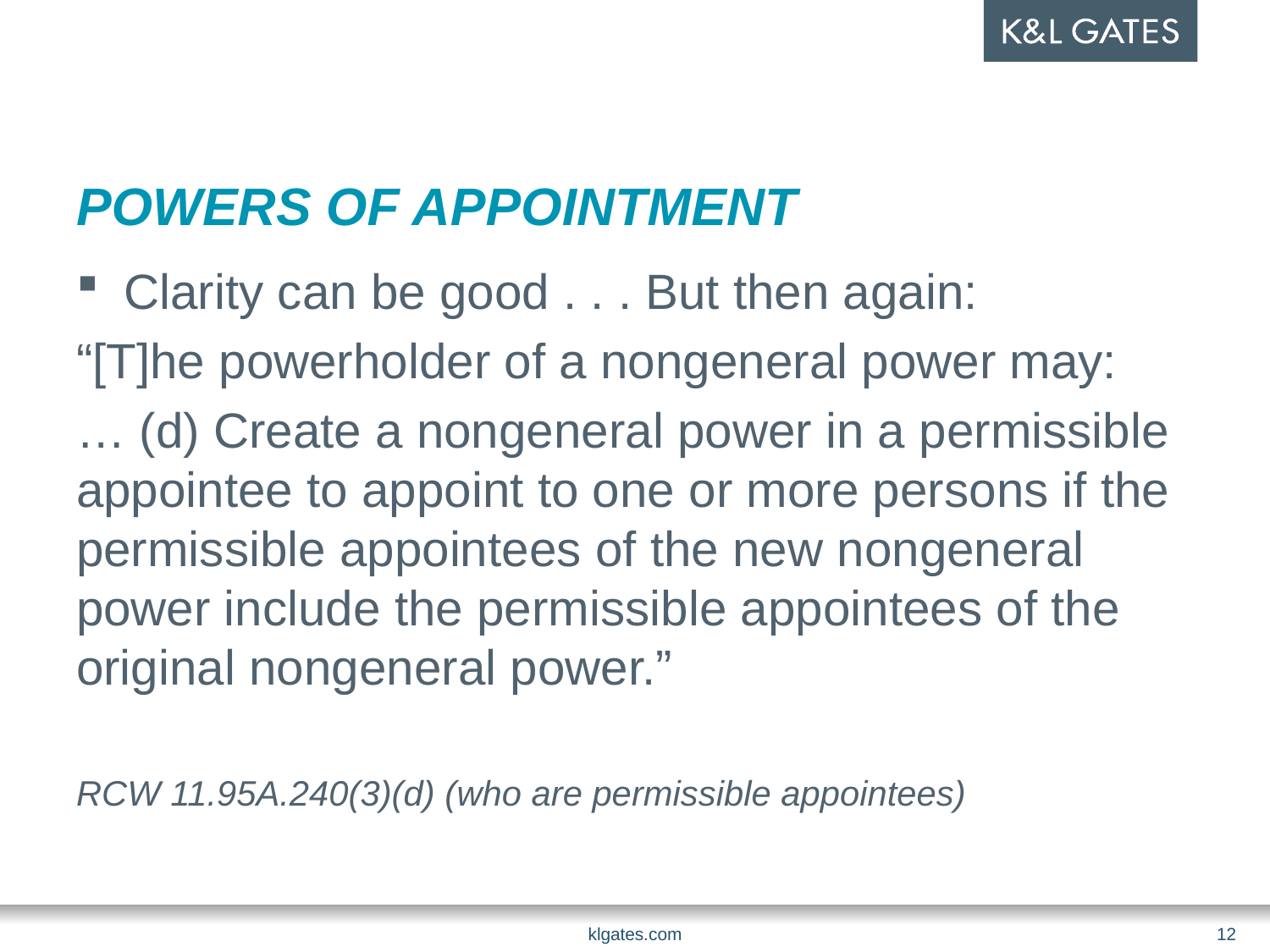

# POWERS OF APPOINTMENT
Clarity can be good . . . But then again:
“[T]he powerholder of a nongeneral power may:
… (d) Create a nongeneral power in a permissible appointee to appoint to one or more persons if the permissible appointees of the new nongeneral power include the permissible appointees of the original nongeneral power.”

RCW 11.95A.240(3)(d) (who are permissible appointees)
klgates.com
12